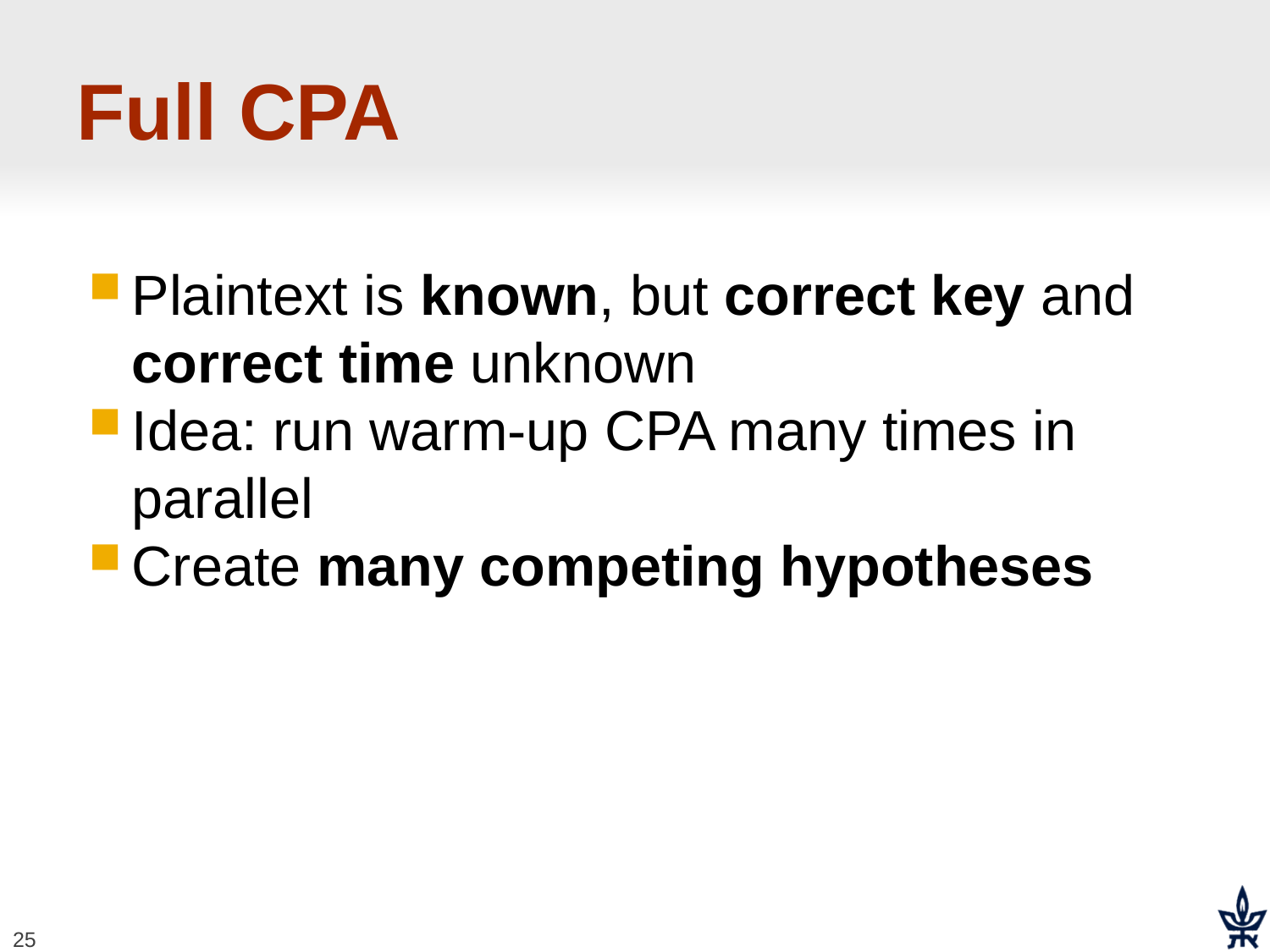

# Full CPA
Plaintext is known, but correct key and correct time unknown
Idea: run warm-up CPA many times in parallel
Create many competing hypotheses
25